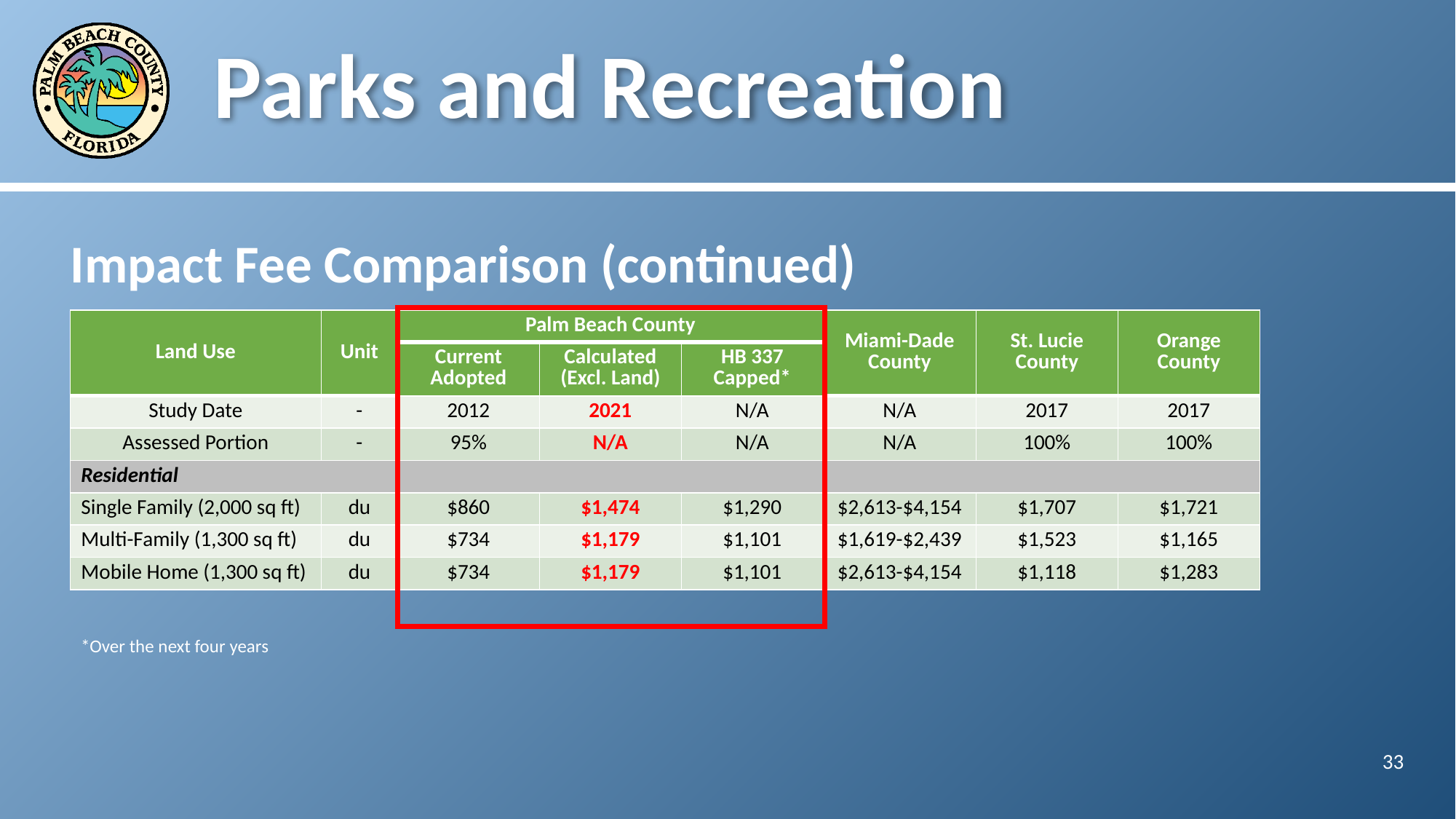

# Parks and Recreation
Impact Fee Comparison (continued)

| Land Use | Unit | Palm Beach County |  |  | Miami-Dade County | St. Lucie County | Orange County |
| --- | --- | --- | --- | --- | --- | --- | --- |
| Land Use | Unit | Current Adopted | Calculated (Excl. Land) | HB 337 Capped\* | Miami-Dade County | St. Lucie County | Orange County |
| Study Date | - | 2012 | 2021 | N/A | N/A | 2017 | 2017 |
| Assessed Portion | - | 95% | N/A | N/A | N/A | 100% | 100% |
| Residential |  |  |  |  |  |  |  |
| Single Family (2,000 sq ft) | du | $860 | $1,474 | $1,290 | $2,613-$4,154 | $1,707 | $1,721 |
| Multi-Family (1,300 sq ft) | du | $734 | $1,179 | $1,101 | $1,619-$2,439 | $1,523 | $1,165 |
| Mobile Home (1,300 sq ft) | du | $734 | $1,179 | $1,101 | $2,613-$4,154 | $1,118 | $1,283 |
*Over the next four years
33